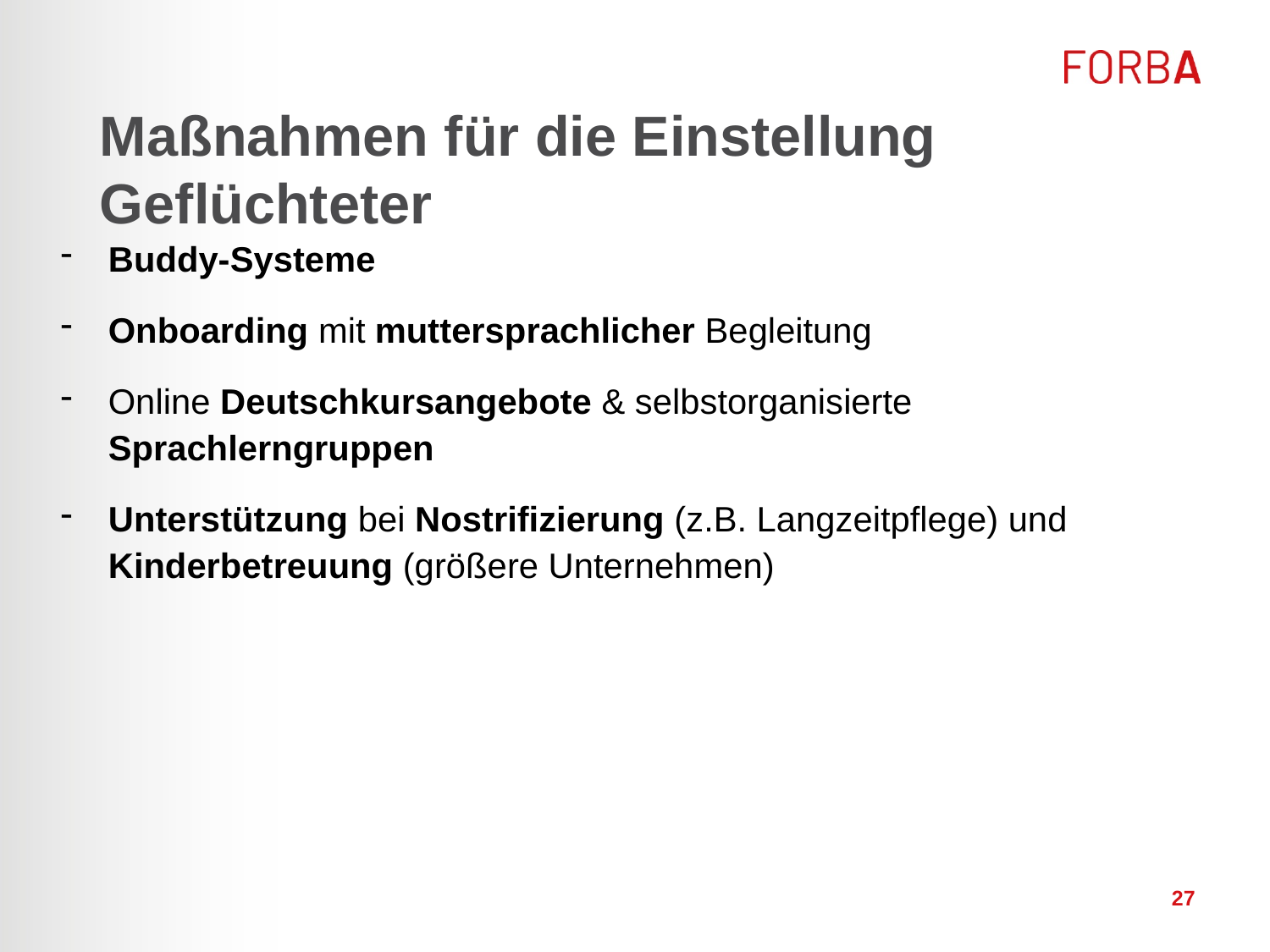

# Maßnahmen für die Einstellung Geflüchteter
Buddy-Systeme
Onboarding mit muttersprachlicher Begleitung
Online Deutschkursangebote & selbstorganisierte Sprachlerngruppen
Unterstützung bei Nostrifizierung (z.B. Langzeitpflege) und Kinderbetreuung (größere Unternehmen)